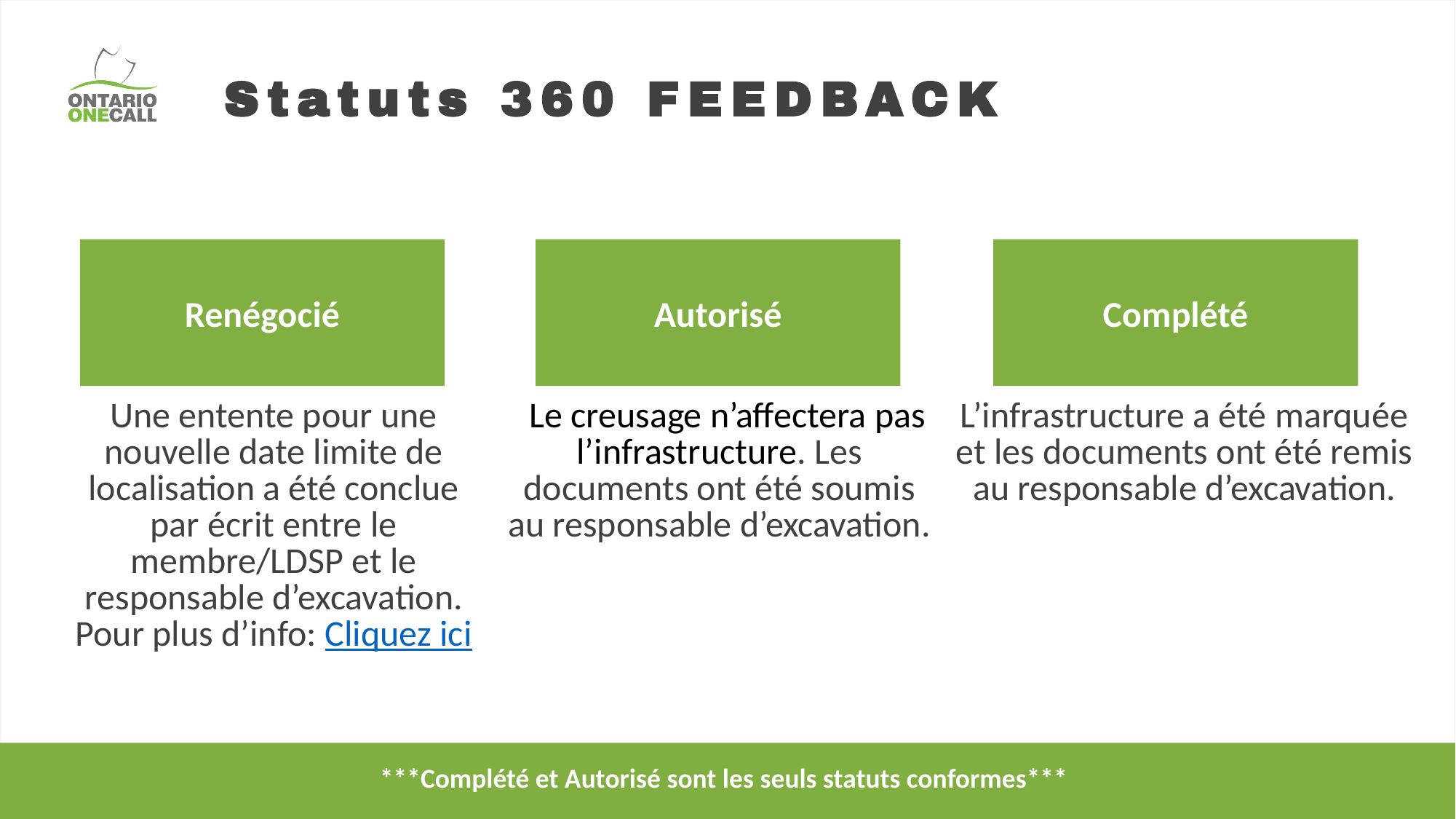

# Statuts 360 FEEDBACK
Renégocié
Autorisé
Complété
| Une entente pour une nouvelle date limite de localisation a été conclue par écrit entre le membre/LDSP et le responsable d’excavation. Pour plus d’info: Cliquez ici | Le creusage n’affectera pas l’infrastructure. Les documents ont été soumis au responsable d’excavation. | L’infrastructure a été marquée et les documents ont été remis au responsable d’excavation. |
| --- | --- | --- |
***Complété et Autorisé sont les seuls statuts conformes***